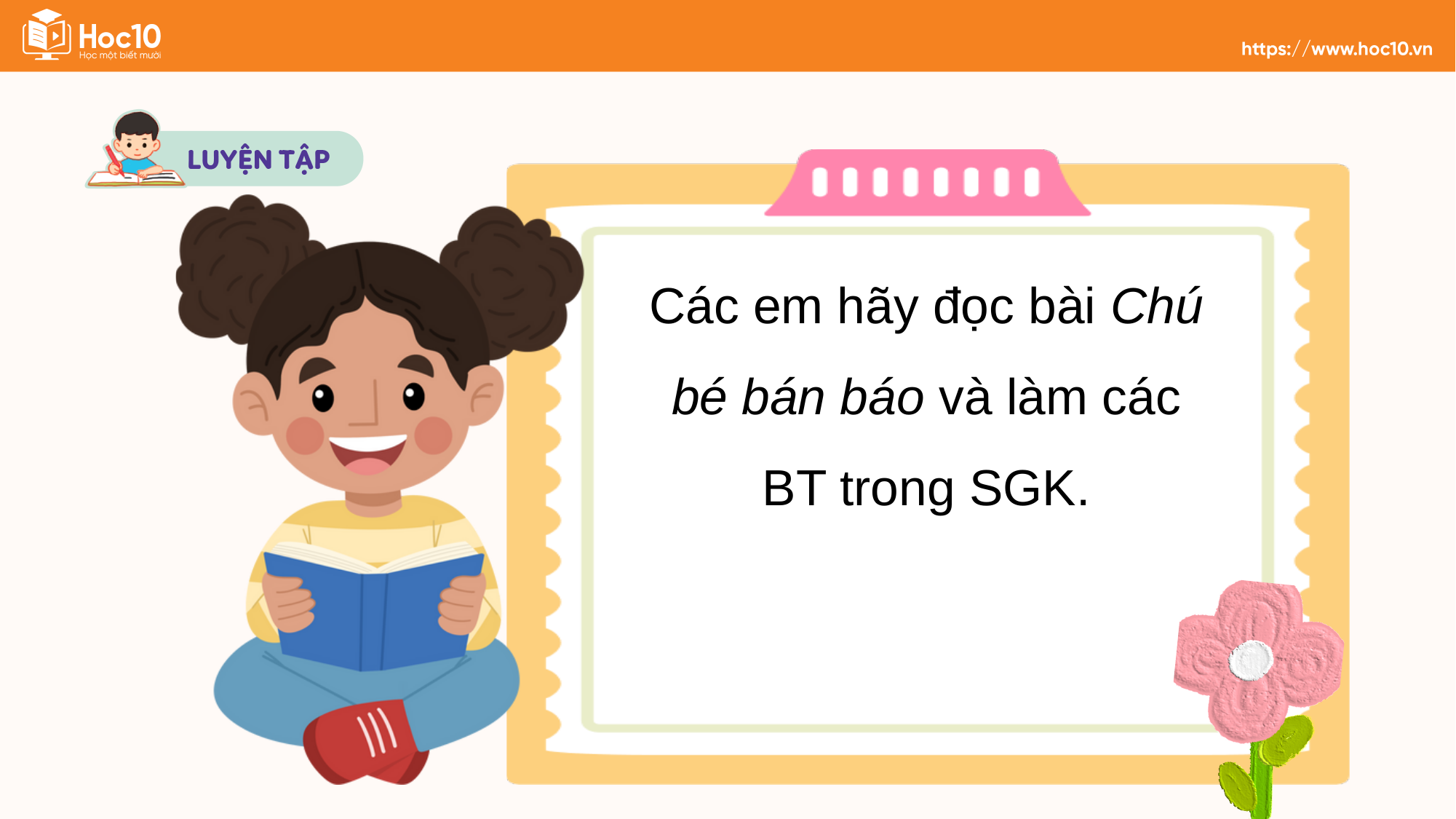

Các em hãy đọc bài Chú bé bán báo và làm các BT trong SGK.